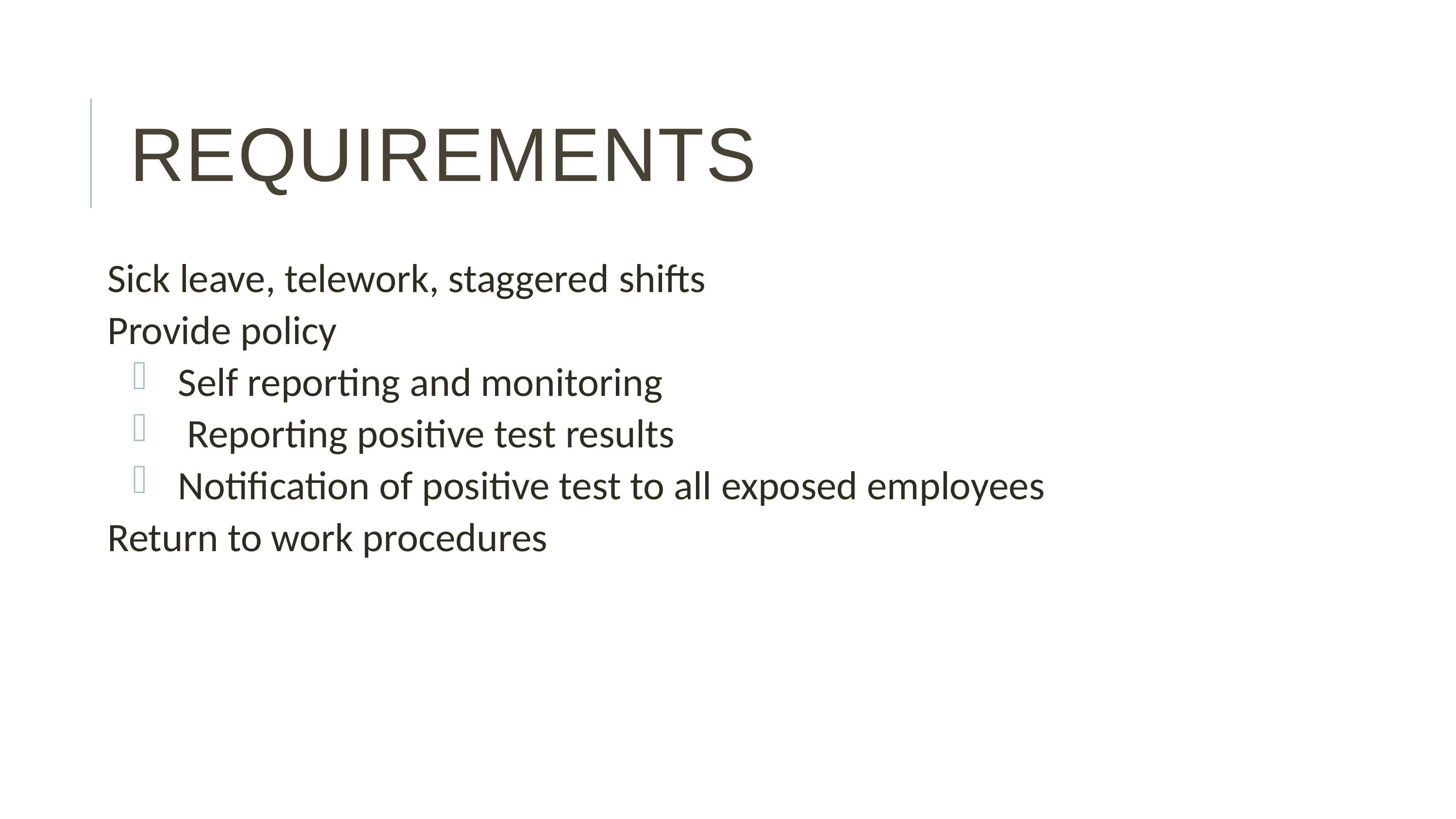

# Requirements
Sick leave, telework, staggered shifts
Provide policy
Self reporting and monitoring
 Reporting positive test results
Notification of positive test to all exposed employees
Return to work procedures